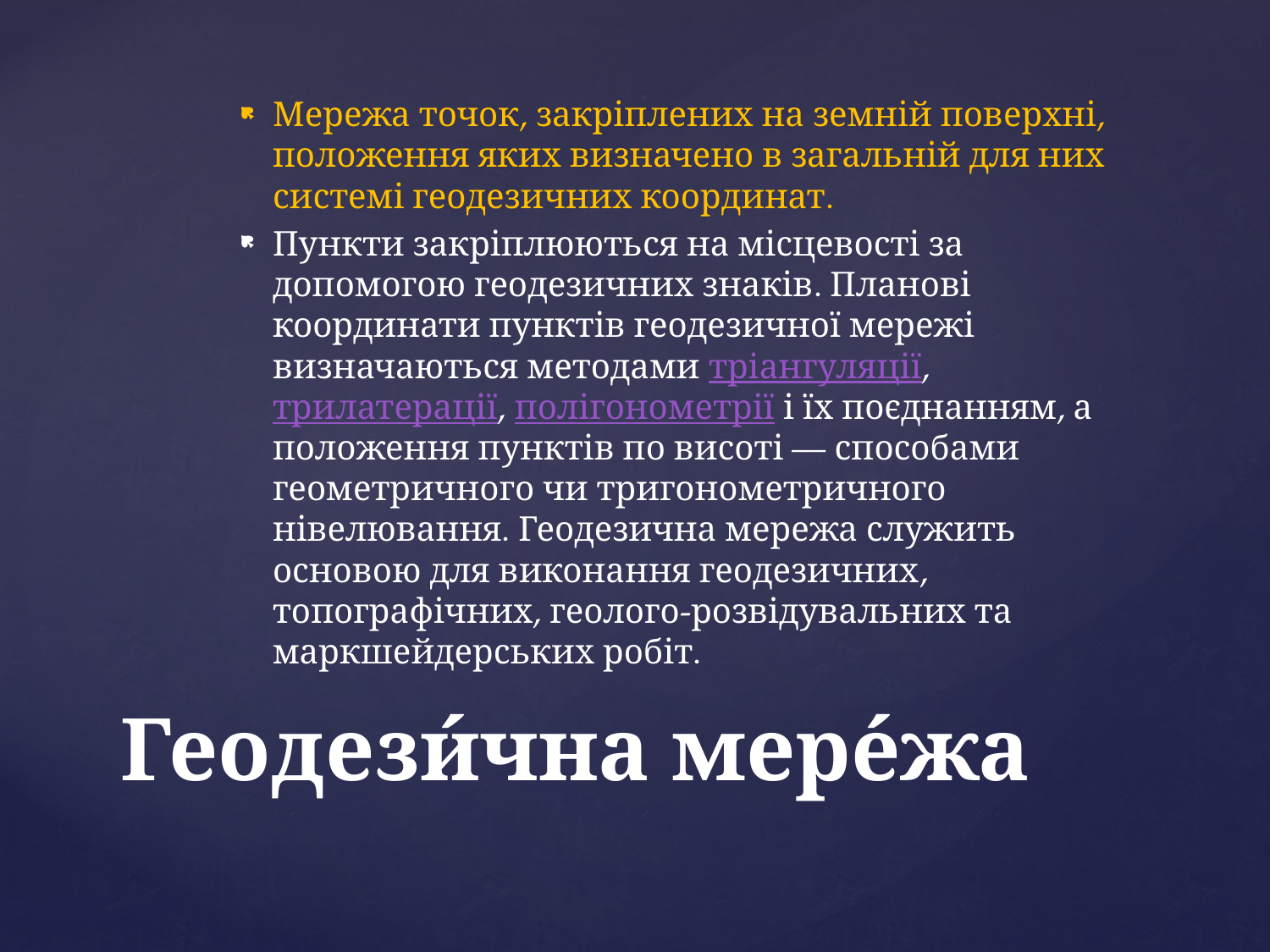

Мережа точок, закріплених на земній поверхні, положення яких визначено в загальній для них системі геодезичних координат.
Пункти закріплюються на місцевості за допомогою геодезичних знаків. Планові координати пунктів геодезичної мережі  визначаються методами тріангуляції, трилатерації, полігонометрії і їх поєднанням, а положення пунктів по висоті — способами геометричного чи тригонометричного нівелювання. Геодезична мережа служить основою для виконання геодезичних, топографічних, геолого-розвідувальних та маркшейдерських робіт.

# Геодези́чна мере́жа